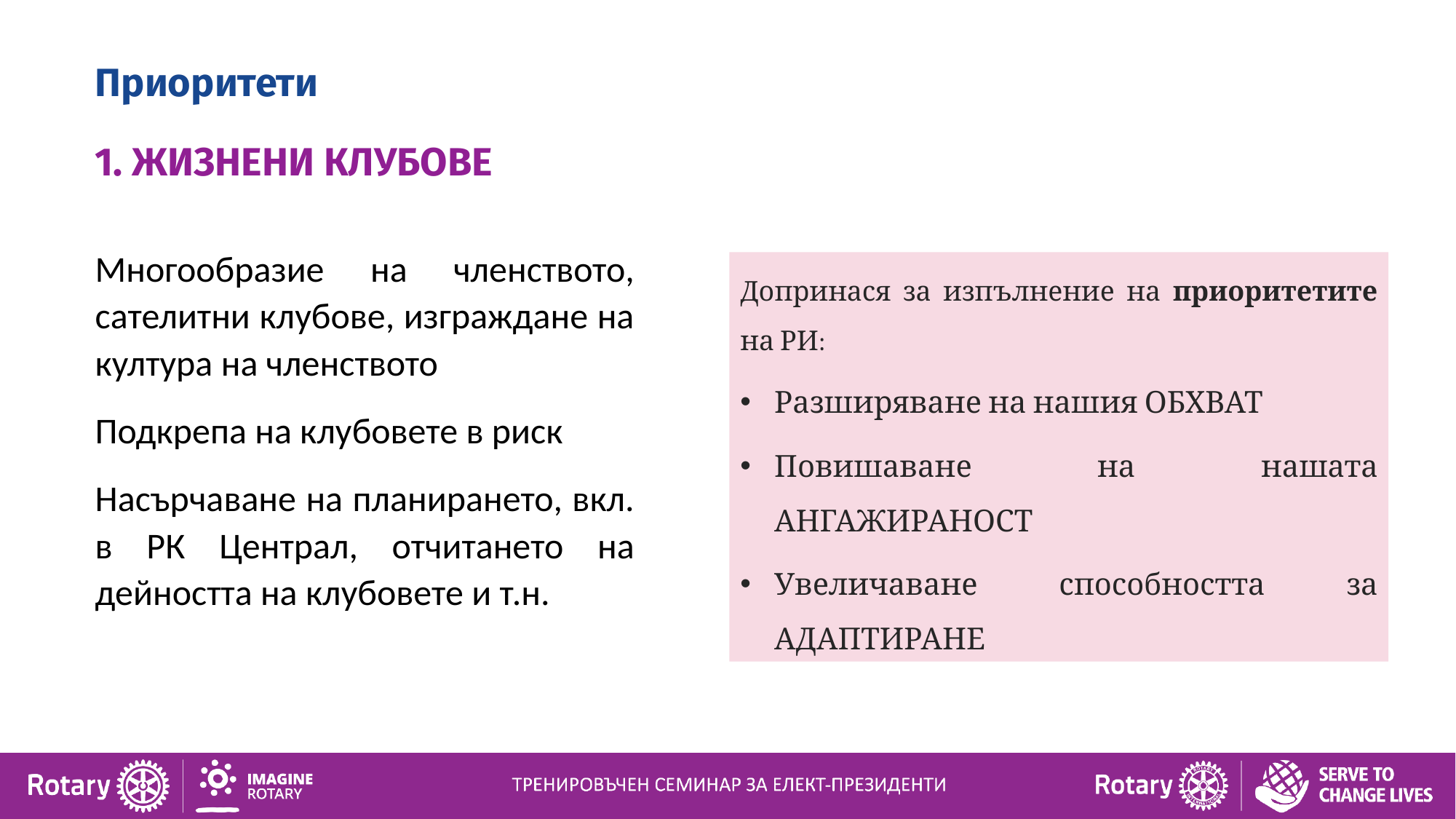

Приоритети
1. ЖИЗНЕНИ КЛУБОВЕ
Многообразие на членството, сателитни клубове, изграждане на култура на членството
Подкрепа на клубовете в риск
Насърчаване на планирането, вкл. в РК Централ, отчитането на дейността на клубовете и т.н.
Допринася за изпълнение на приоритетите на РИ:
Разширяване на нашия ОБХВАТ
Повишаване на нашата АНГАЖИРАНОСТ
Увеличаване способността за АДАПТИРАНЕ